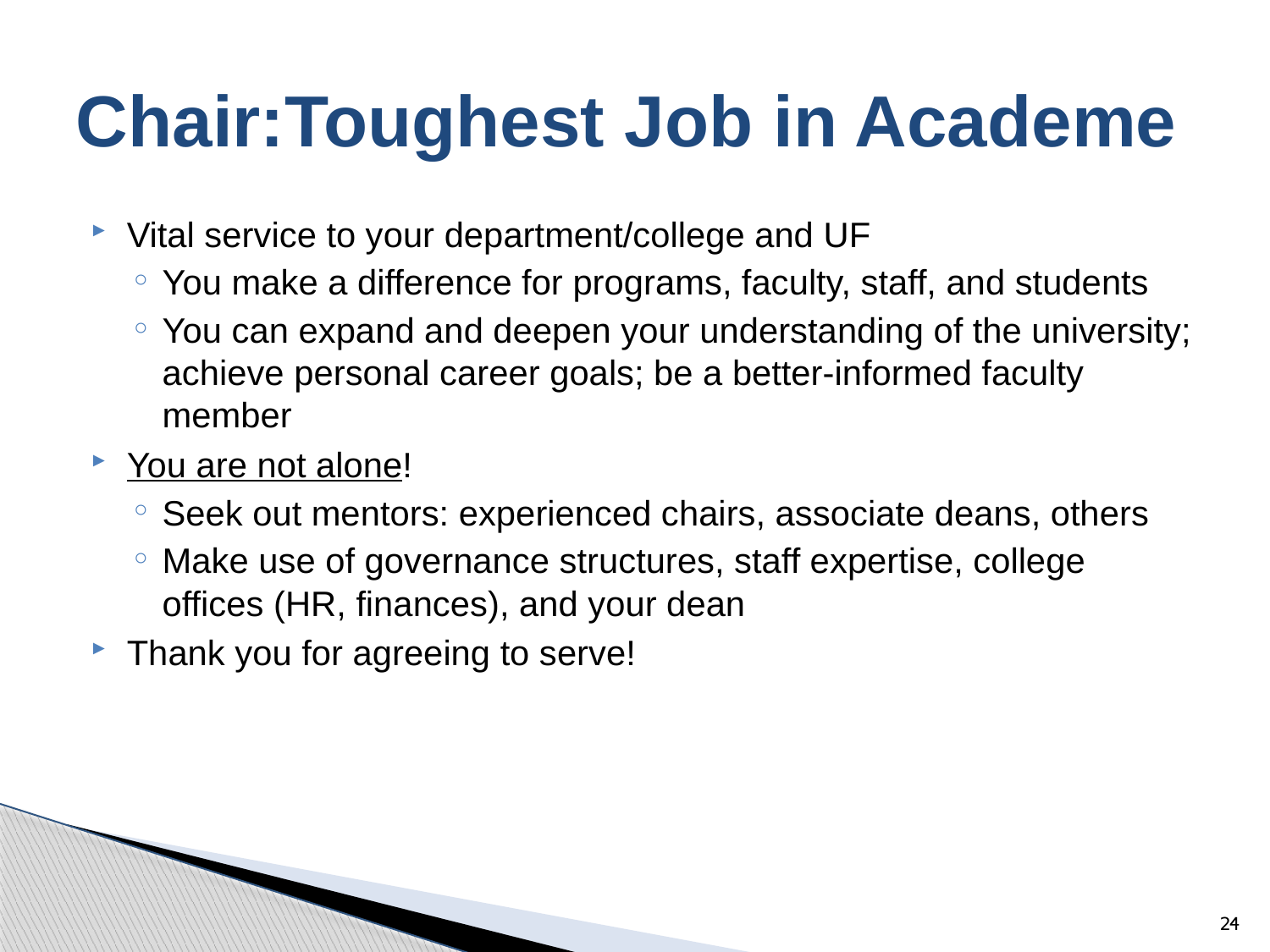

# Chair:Toughest Job in Academe
Vital service to your department/college and UF
You make a difference for programs, faculty, staff, and students
You can expand and deepen your understanding of the university; achieve personal career goals; be a better-informed faculty member
You are not alone!
Seek out mentors: experienced chairs, associate deans, others
Make use of governance structures, staff expertise, college offices (HR, finances), and your dean
Thank you for agreeing to serve!

24